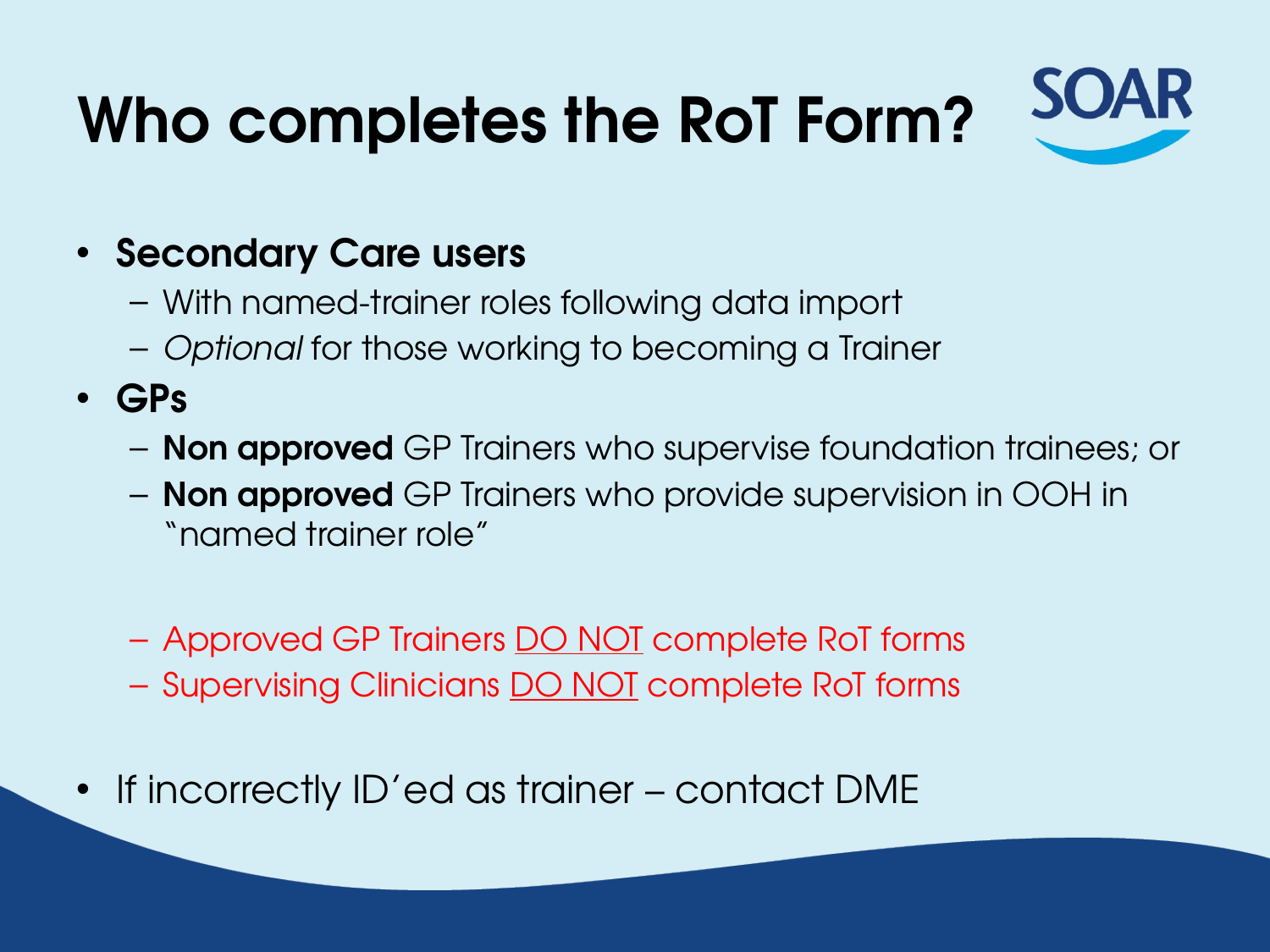

# Who completes the RoT Form?
Secondary Care users
With named-trainer roles following data import
Optional for those working to becoming a Trainer
GPs
Non approved GP Trainers who supervise foundation trainees; or
Non approved GP Trainers who provide supervision in OOH in “named trainer role”

Approved GP Trainers DO NOT complete RoT forms
Supervising Clinicians DO NOT complete RoT forms

If incorrectly ID’ed as trainer – contact DME